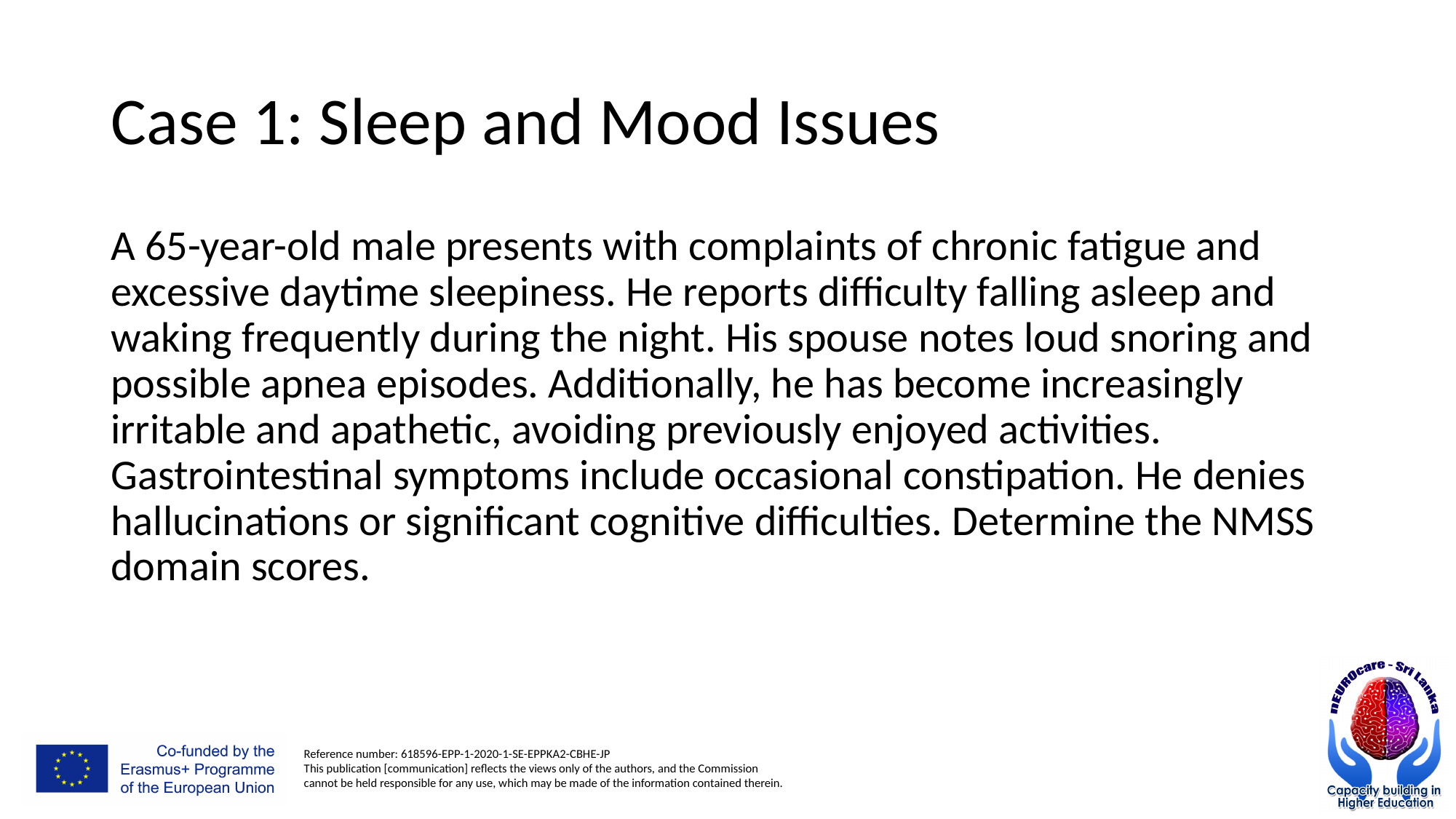

# Case 1: Sleep and Mood Issues
A 65-year-old male presents with complaints of chronic fatigue and excessive daytime sleepiness. He reports difficulty falling asleep and waking frequently during the night. His spouse notes loud snoring and possible apnea episodes. Additionally, he has become increasingly irritable and apathetic, avoiding previously enjoyed activities. Gastrointestinal symptoms include occasional constipation. He denies hallucinations or significant cognitive difficulties. Determine the NMSS domain scores.